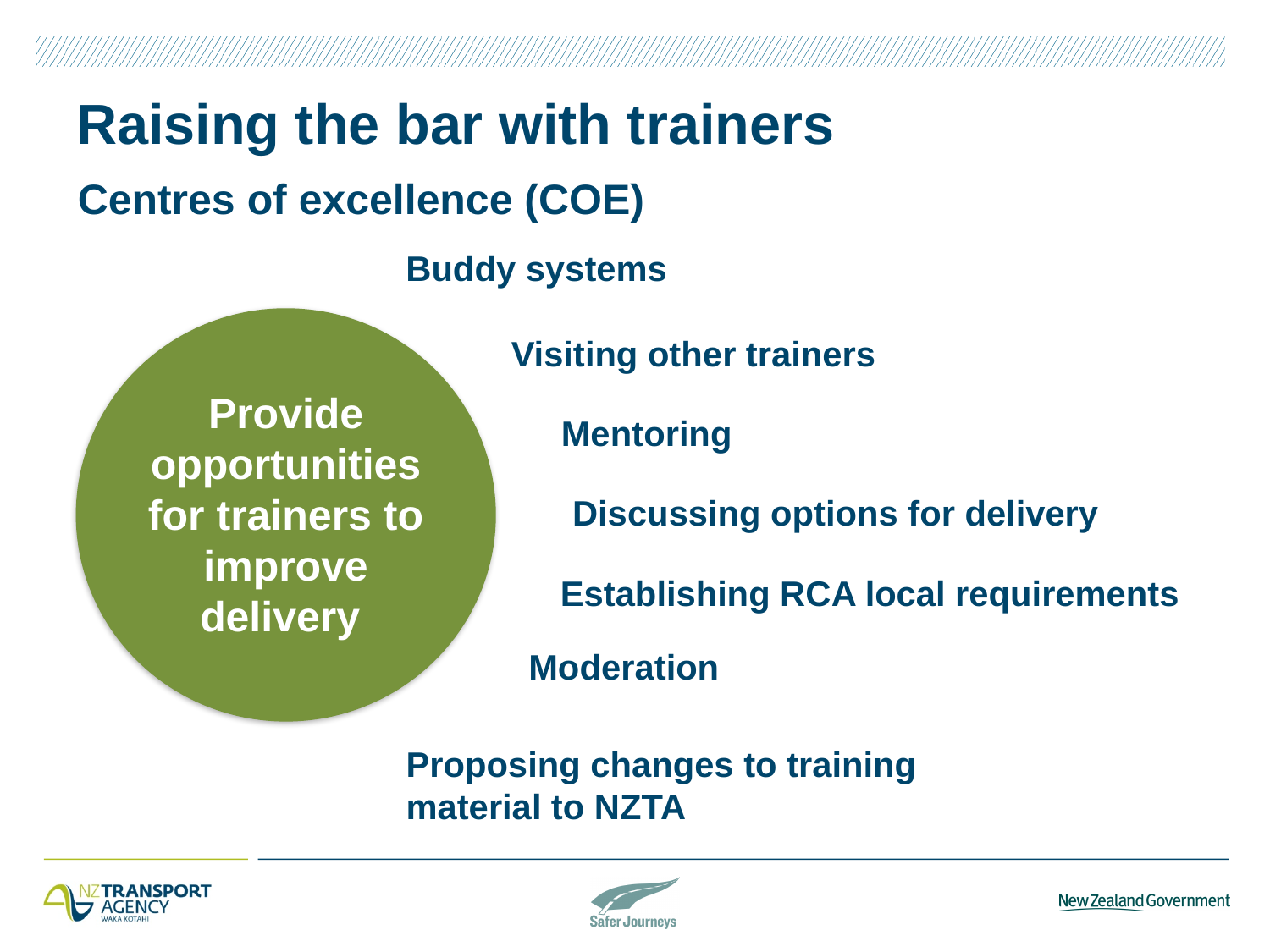

# Raising the bar with trainers
Centres of excellence (COE)

Buddy systems

Visiting other trainers
Provide opportunities for trainers to improve delivery
Mentoring
Discussing options for delivery
Establishing RCA local requirements
Moderation
Proposing changes to training material to NZTA